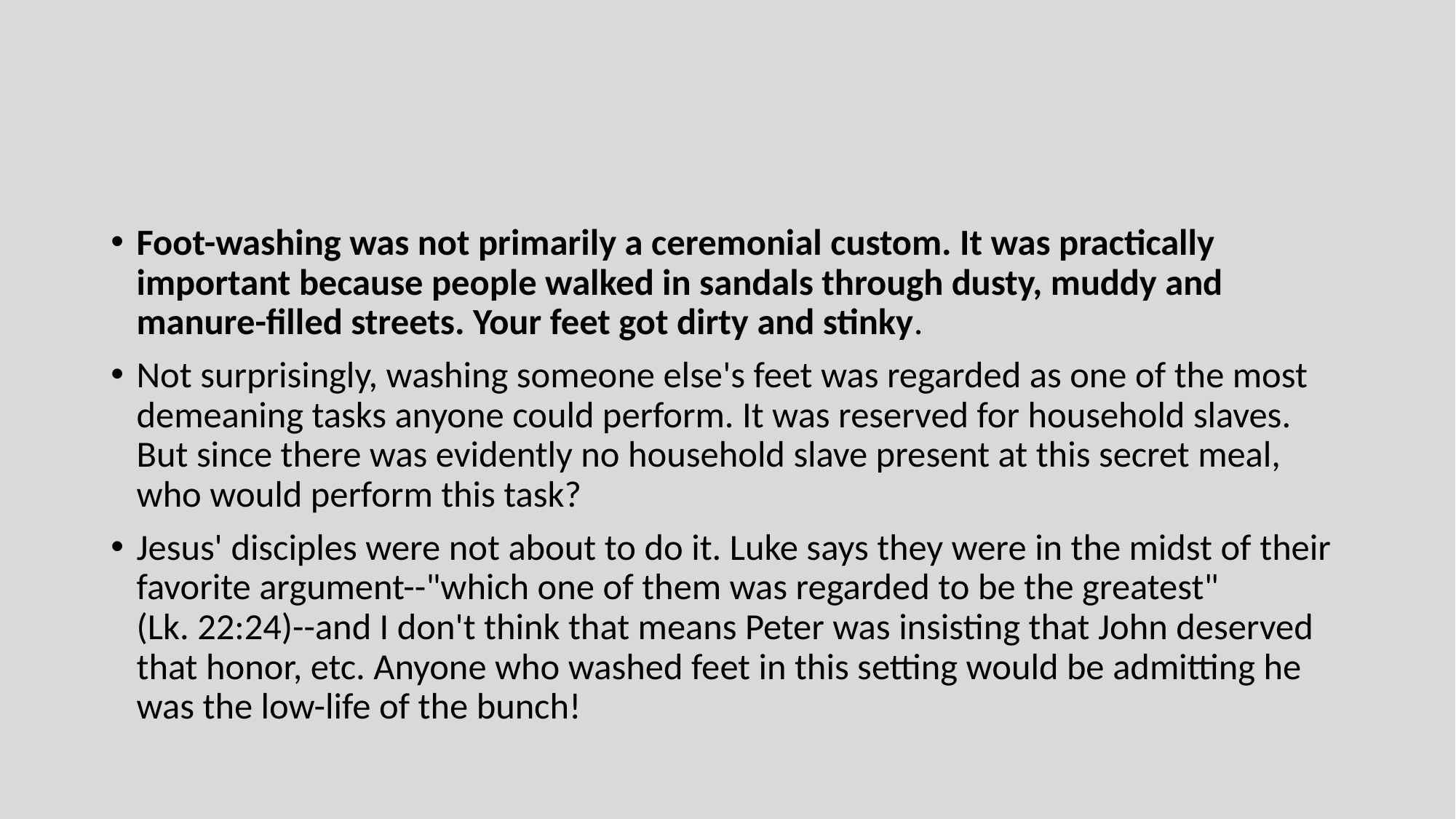

#
Foot-washing was not primarily a ceremonial custom. It was practically important because people walked in sandals through dusty, muddy and manure-filled streets. Your feet got dirty and stinky.
Not surprisingly, washing someone else's feet was regarded as one of the most demeaning tasks anyone could perform. It was reserved for household slaves. But since there was evidently no household slave present at this secret meal, who would perform this task?
Jesus' disciples were not about to do it. Luke says they were in the midst of their favorite argument--"which one of them was regarded to be the greatest" (Lk. 22:24)--and I don't think that means Peter was insisting that John deserved that honor, etc. Anyone who washed feet in this setting would be admitting he was the low-life of the bunch!